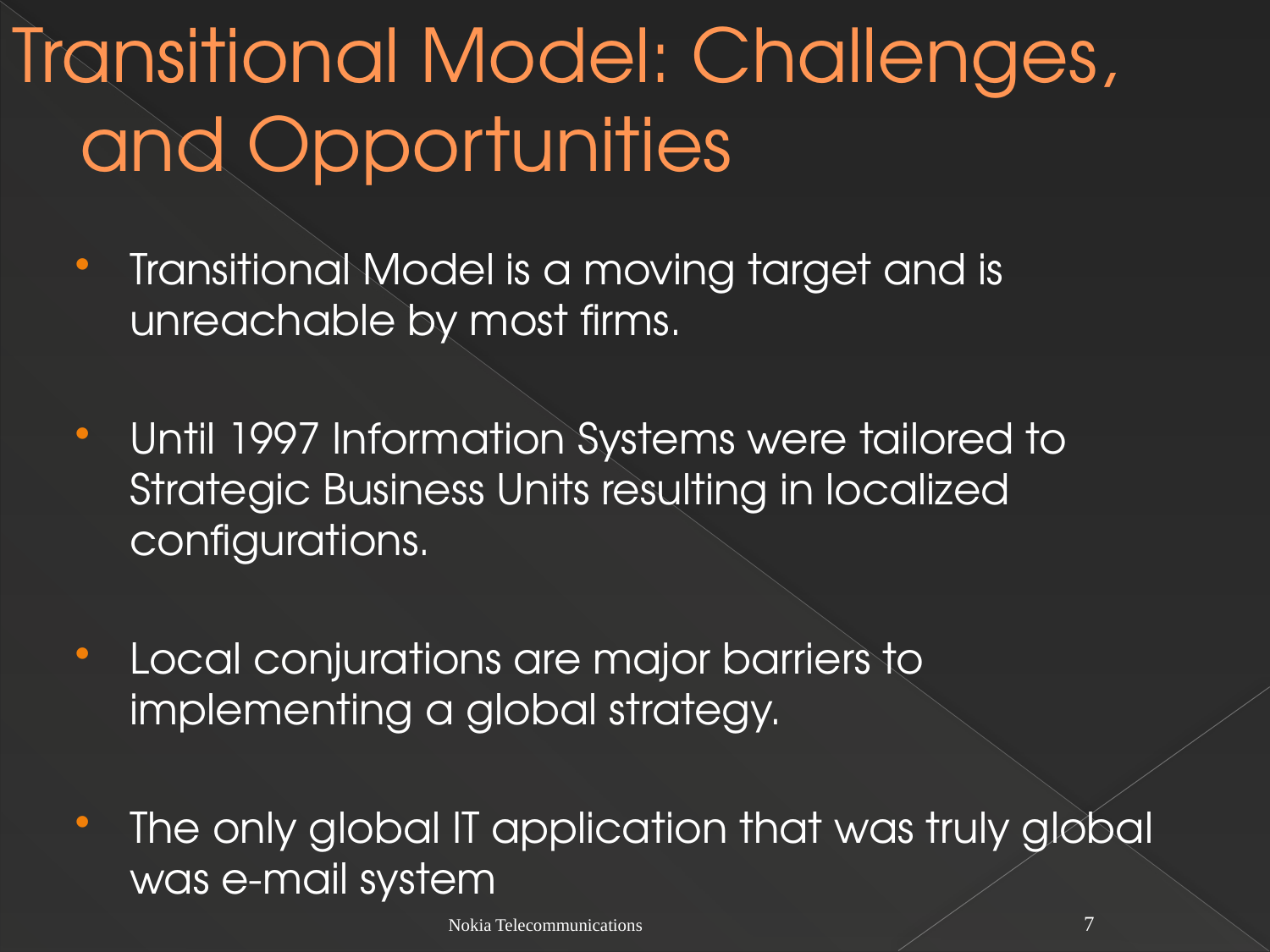

# Transitional Model: Challenges, and Opportunities
Transitional Model is a moving target and is unreachable by most firms.

Until 1997 Information Systems were tailored to Strategic Business Units resulting in localized configurations.

Local conjurations are major barriers to implementing a global strategy.

The only global IT application that was truly global was e-mail system
Nokia Telecommunications
7